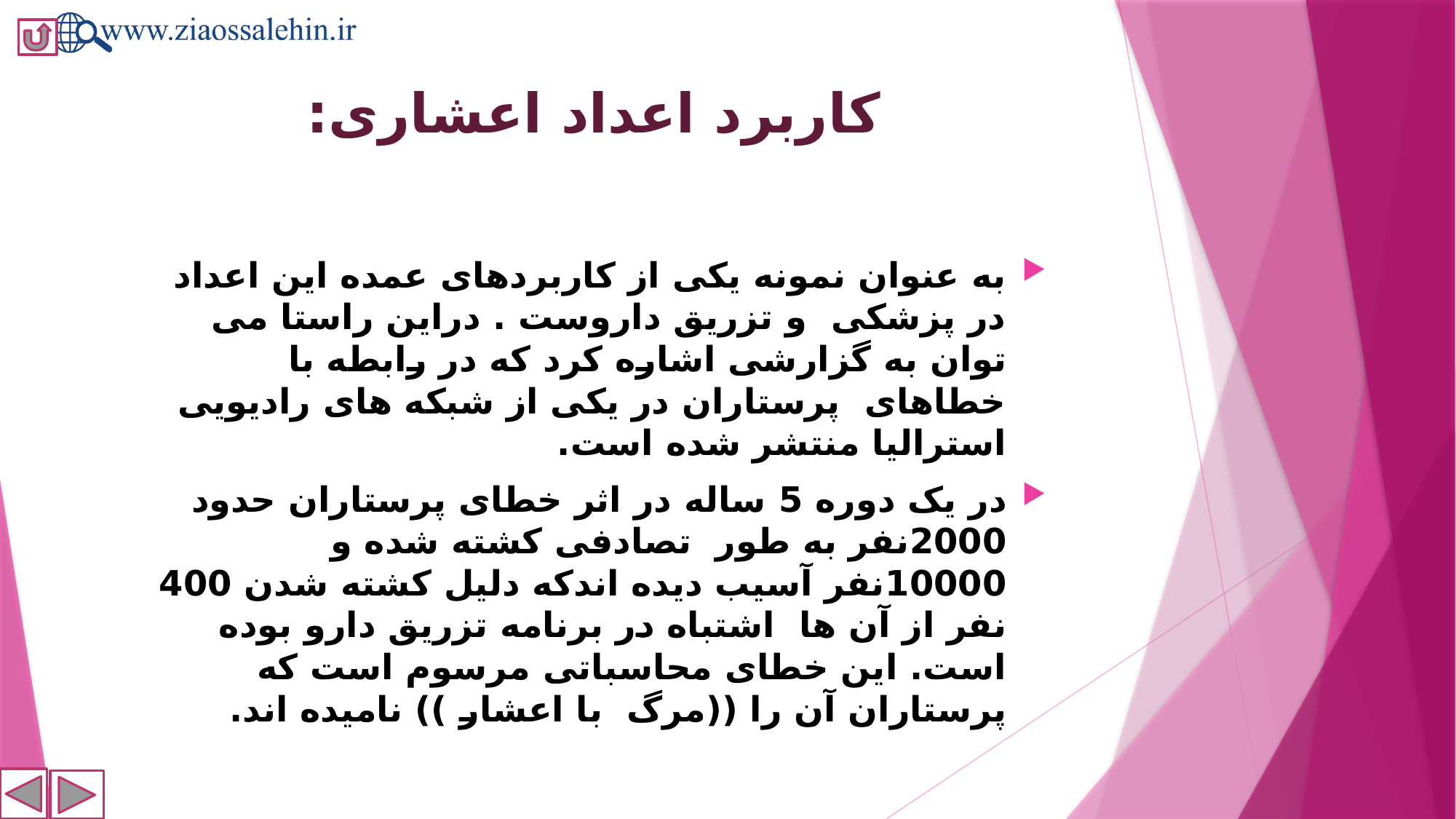

# کاربرد اعداد اعشاری:
به عنوان نمونه یکی از کاربردهای عمده این اعداد  در پزشکی  و تزریق داروست . دراین راستا می توان به گزارشی اشاره کرد که در رابطه با خطاهای  پرستاران در یکی از شبکه های رادیویی استرالیا منتشر شده است.
در یک دوره 5 ساله در اثر خطای پرستاران حدود 2000نفر به طور  تصادفی کشته شده و 10000نفر آسیب دیده اندکه دلیل کشته شدن 400 نفر از آن ها  اشتباه در برنامه تزریق دارو بوده است. این خطای محاسباتی مرسوم است که پرستاران آن را ((مرگ  با اعشار )) نامیده اند.